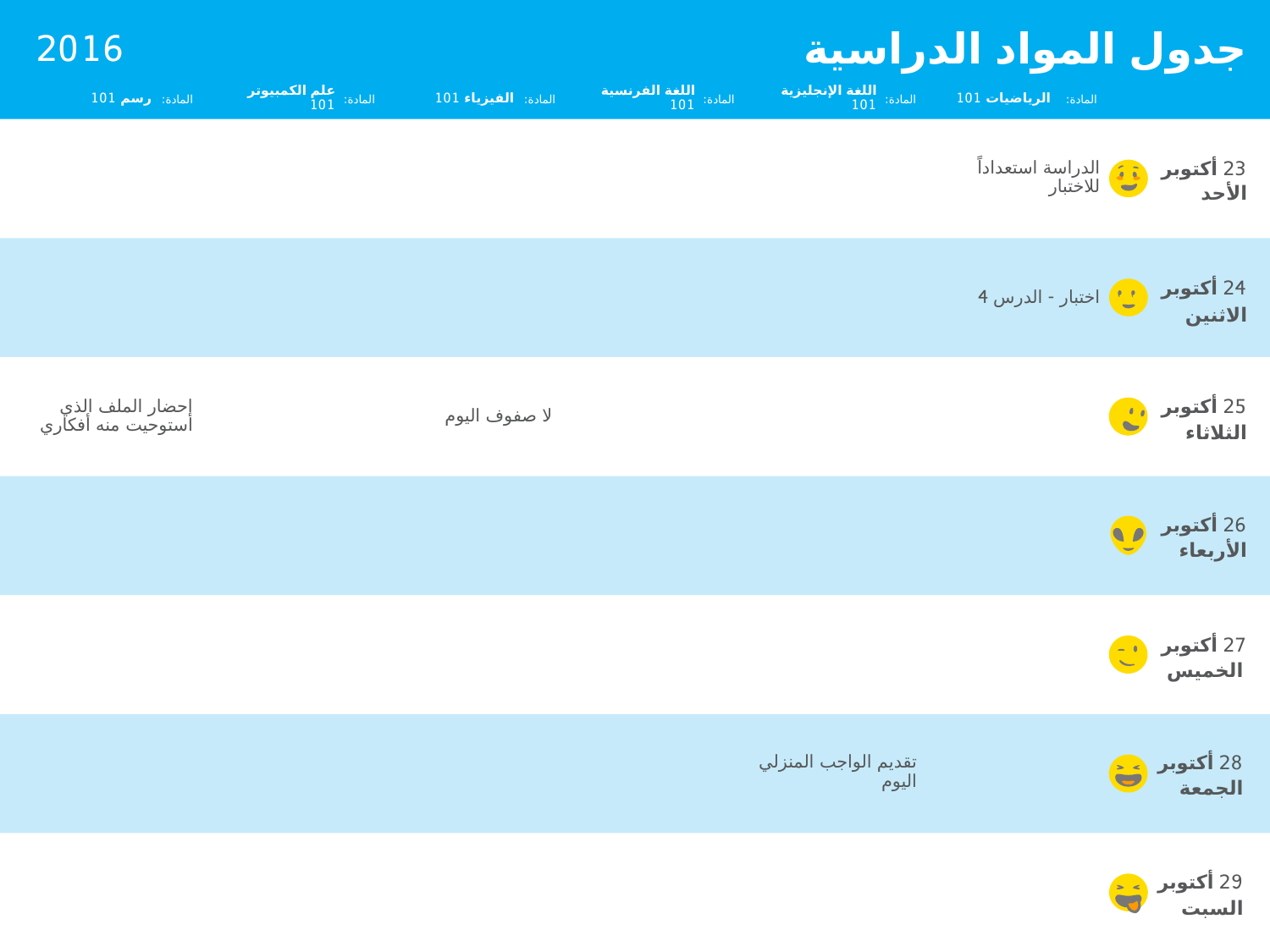

2016
# جدول المواد الدراسية
رسم 101
علم الكمبيوتر 101
الفيزياء 101
اللغة الفرنسية 101
اللغة الإنجليزية 101
الرياضيات 101

الدراسة استعداداً للاختبار
23 أكتوبر

اختبار - الدرس 4
24 أكتوبر
إحضار الملف الذي استوحيت منه أفكاري

لا صفوف اليوم

25 أكتوبر

26 أكتوبر

27 أكتوبر

تقديم الواجب المنزلي اليوم

28 أكتوبر

29 أكتوبر